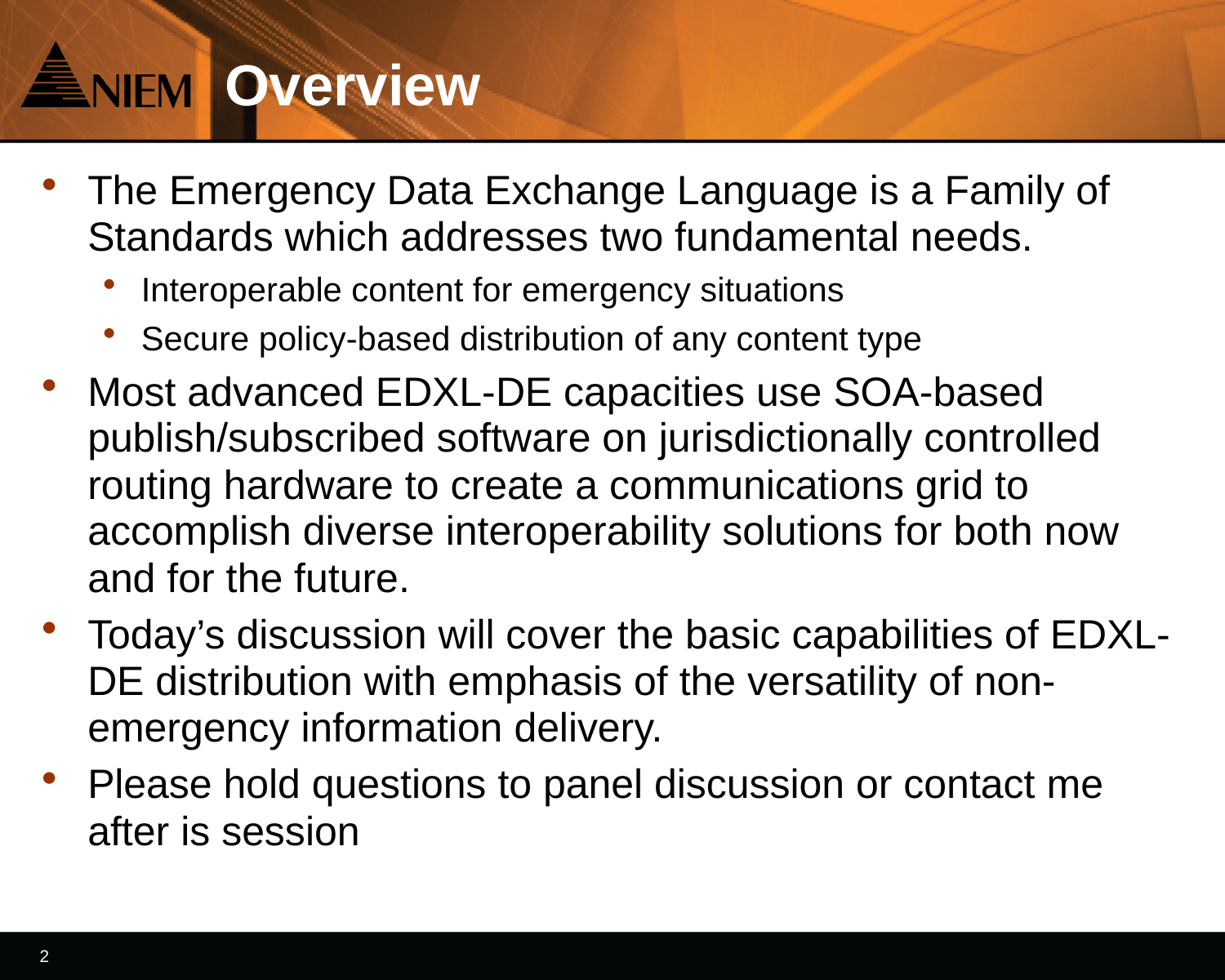

# Overview
The Emergency Data Exchange Language is a Family of Standards which addresses two fundamental needs.
Interoperable content for emergency situations
Secure policy-based distribution of any content type
Most advanced EDXL-DE capacities use SOA-based publish/subscribed software on jurisdictionally controlled routing hardware to create a communications grid to accomplish diverse interoperability solutions for both now and for the future.
Today’s discussion will cover the basic capabilities of EDXL-DE distribution with emphasis of the versatility of non-emergency information delivery.
Please hold questions to panel discussion or contact me after is session